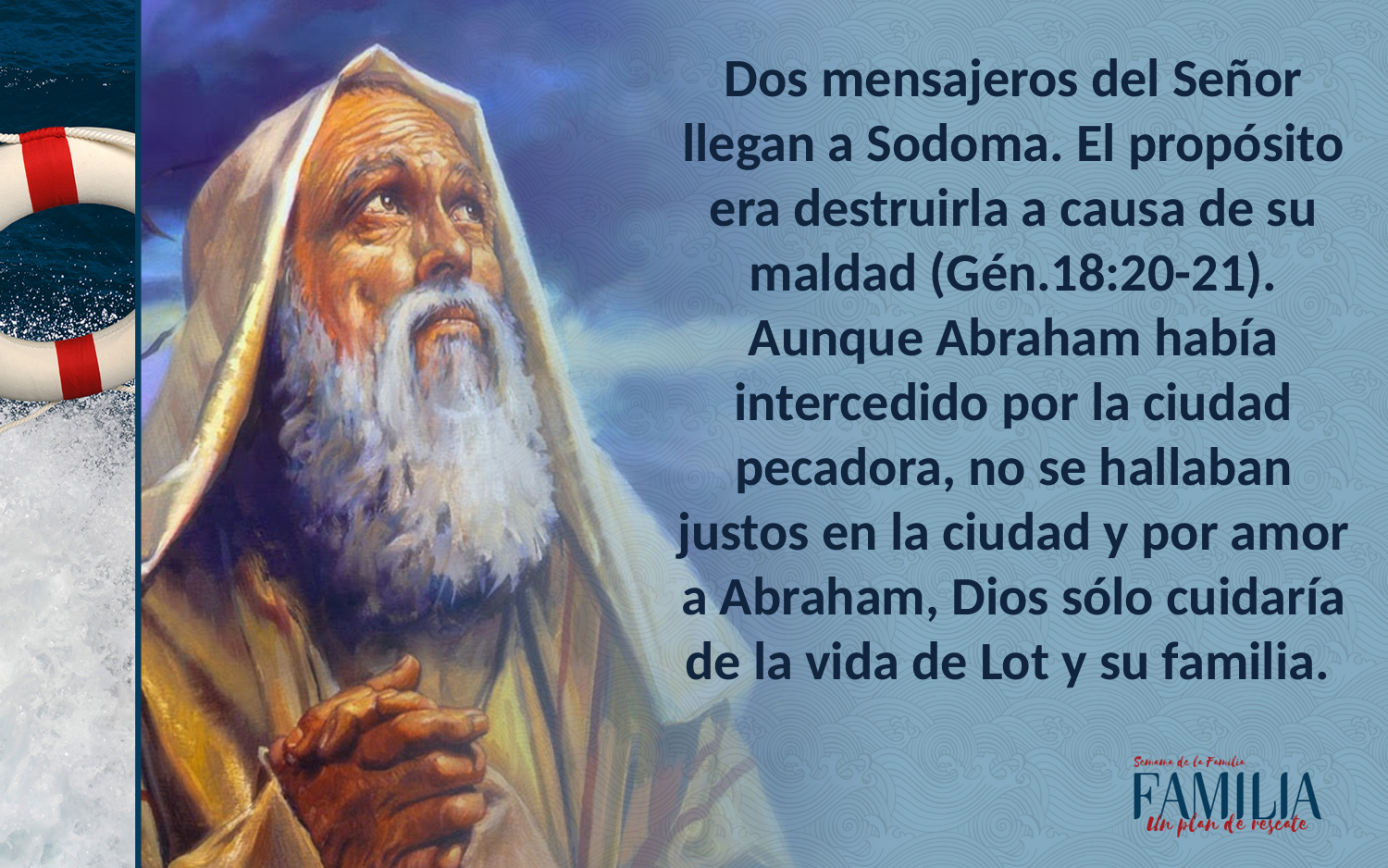

Dos mensajeros del Señor llegan a Sodoma. El propósito era destruirla a causa de su maldad (Gén.18:20-21). Aunque Abraham había intercedido por la ciudad pecadora, no se hallaban justos en la ciudad y por amor a Abraham, Dios sólo cuidaría de la vida de Lot y su familia.